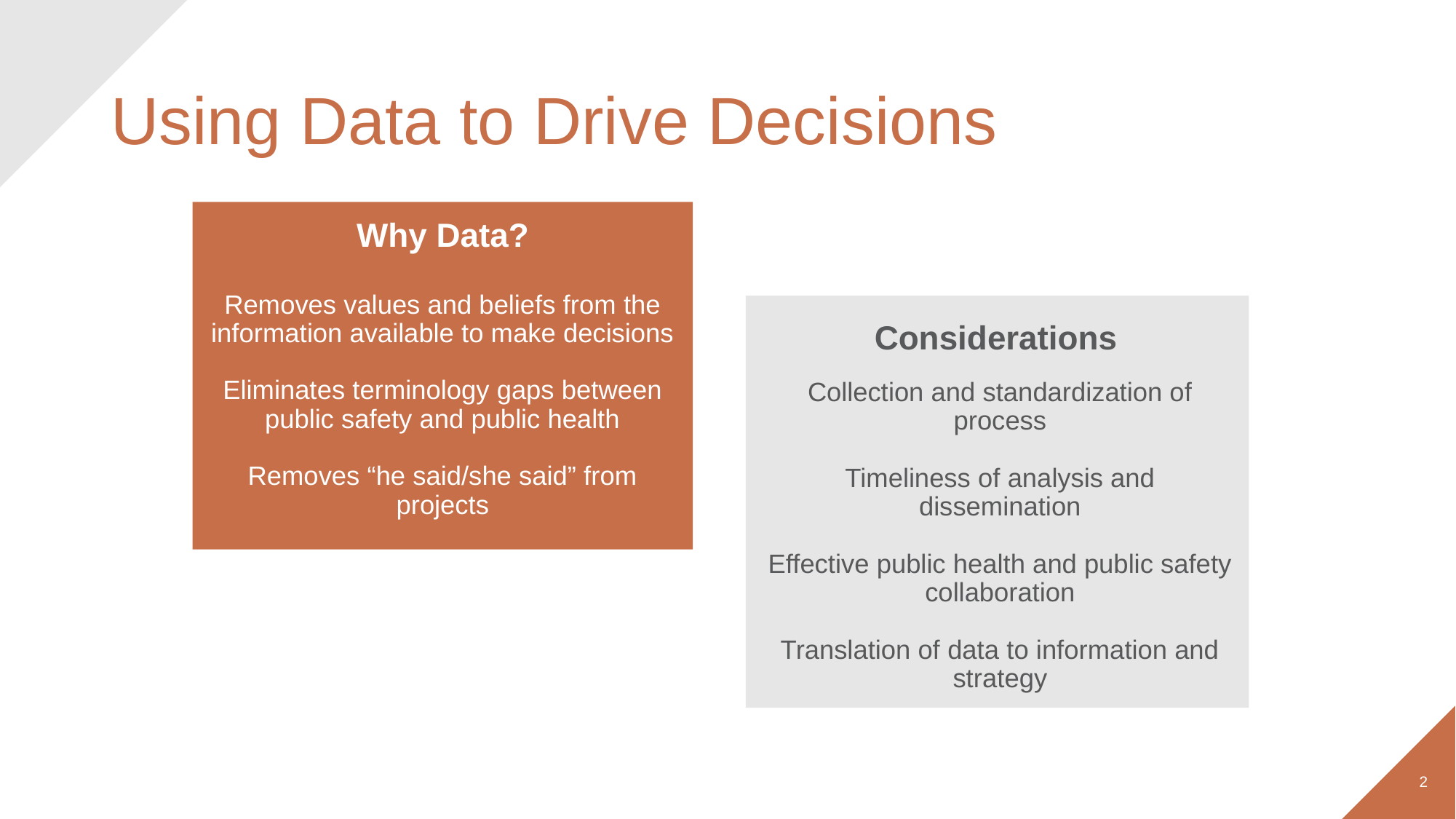

# Using Data to Drive Decisions

Why Data?
Removes values and beliefs from the information available to make decisions

Eliminates terminology gaps between public safety and public health

Removes “he said/she said” from projects

Considerations
Collection and standardization of process

Timeliness of analysis and dissemination

Effective public health and public safety collaboration

Translation of data to information and strategy
2